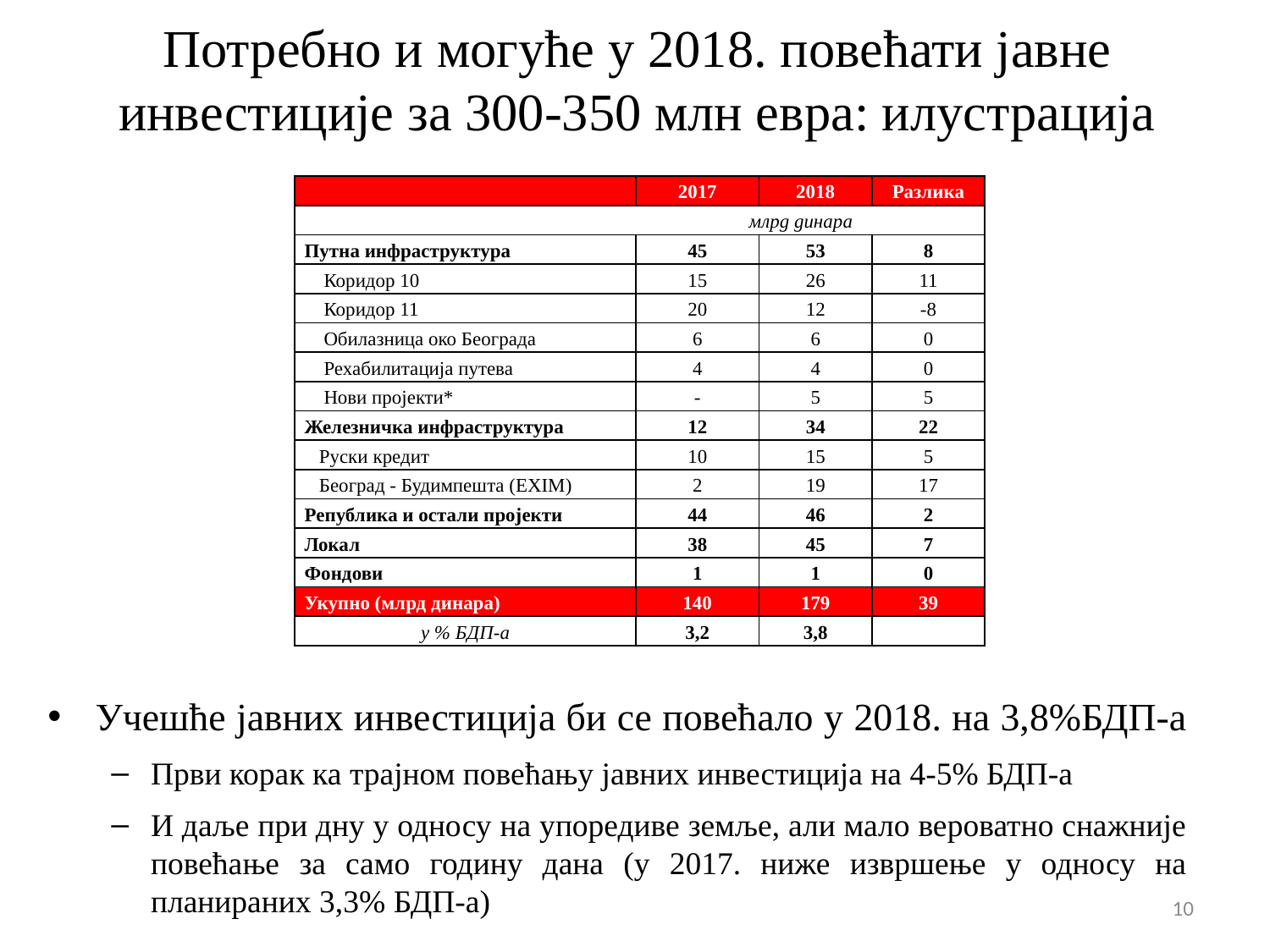

# Потребно и могуће у 2018. повећати јавне инвестиције за 300-350 млн евра: илустрација
|  | 2017 | 2018 | Разлика |
| --- | --- | --- | --- |
| млрд динара |  |  |  |
| Путна инфраструктура | 45 | 53 | 8 |
| Коридор 10 | 15 | 26 | 11 |
| Коридор 11 | 20 | 12 | -8 |
| Обилазница око Београда | 6 | 6 | 0 |
| Рехабилитација путева | 4 | 4 | 0 |
| Нови пројекти\* | - | 5 | 5 |
| Железничка инфраструктура | 12 | 34 | 22 |
| Руски кредит | 10 | 15 | 5 |
| Београд - Будимпешта (EXIM) | 2 | 19 | 17 |
| Република и остали пројекти | 44 | 46 | 2 |
| Локал | 38 | 45 | 7 |
| Фондови | 1 | 1 | 0 |
| Укупно (млрд динара) | 140 | 179 | 39 |
| у % БДП-а | 3,2 | 3,8 |  |
Учешће јавних инвестиција би се повећало у 2018. на 3,8%БДП-а
Први корак ка трајном повећању јавних инвестиција на 4-5% БДП-а
И даље при дну у односу на упоредиве земље, али мало вероватно снажније повећање за само годину дана (у 2017. ниже извршење у односу на планираних 3,3% БДП-а)

10